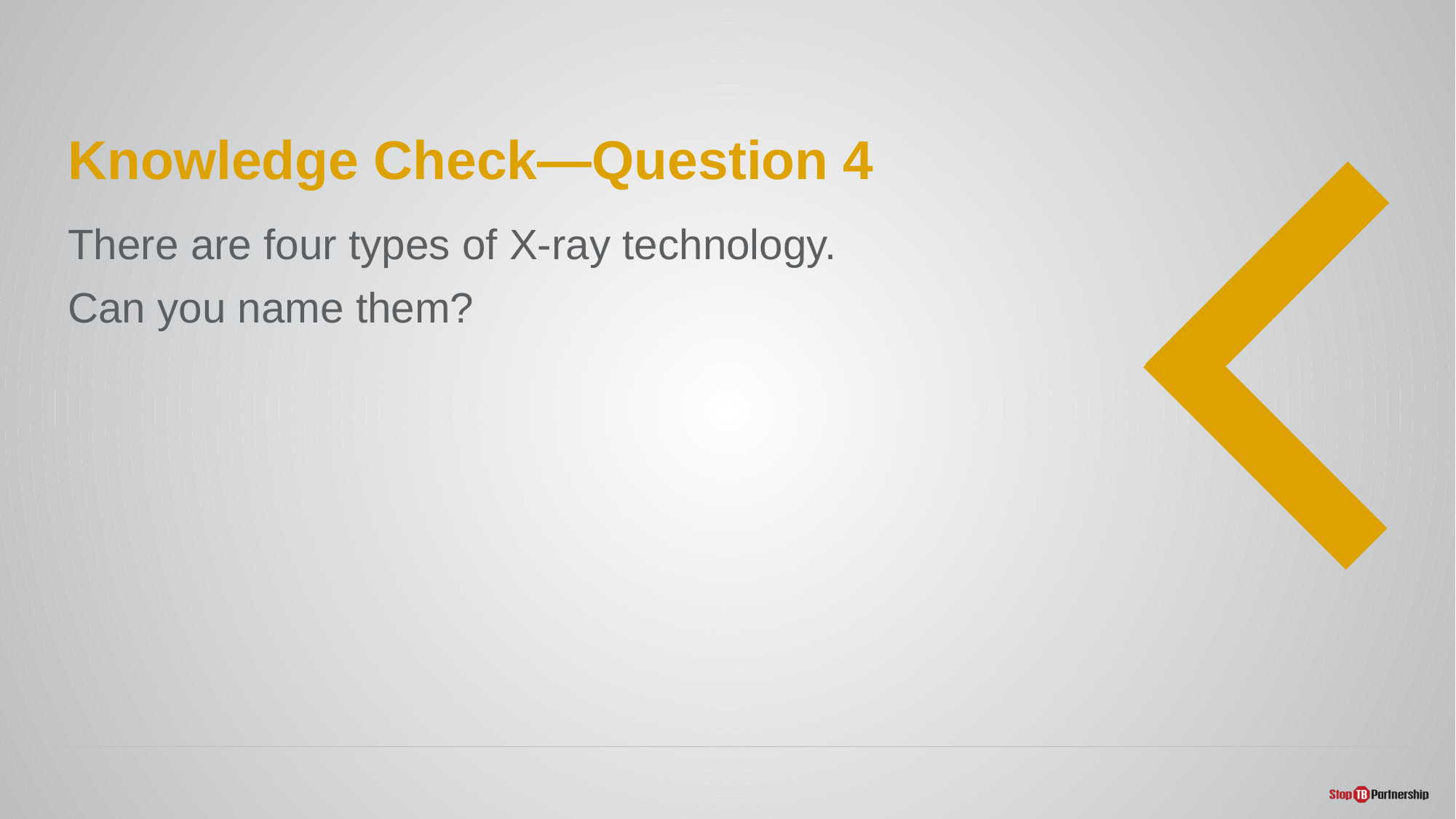

# Knowledge Check—Question 4
There are four types of X-ray technology.
Can you name them?